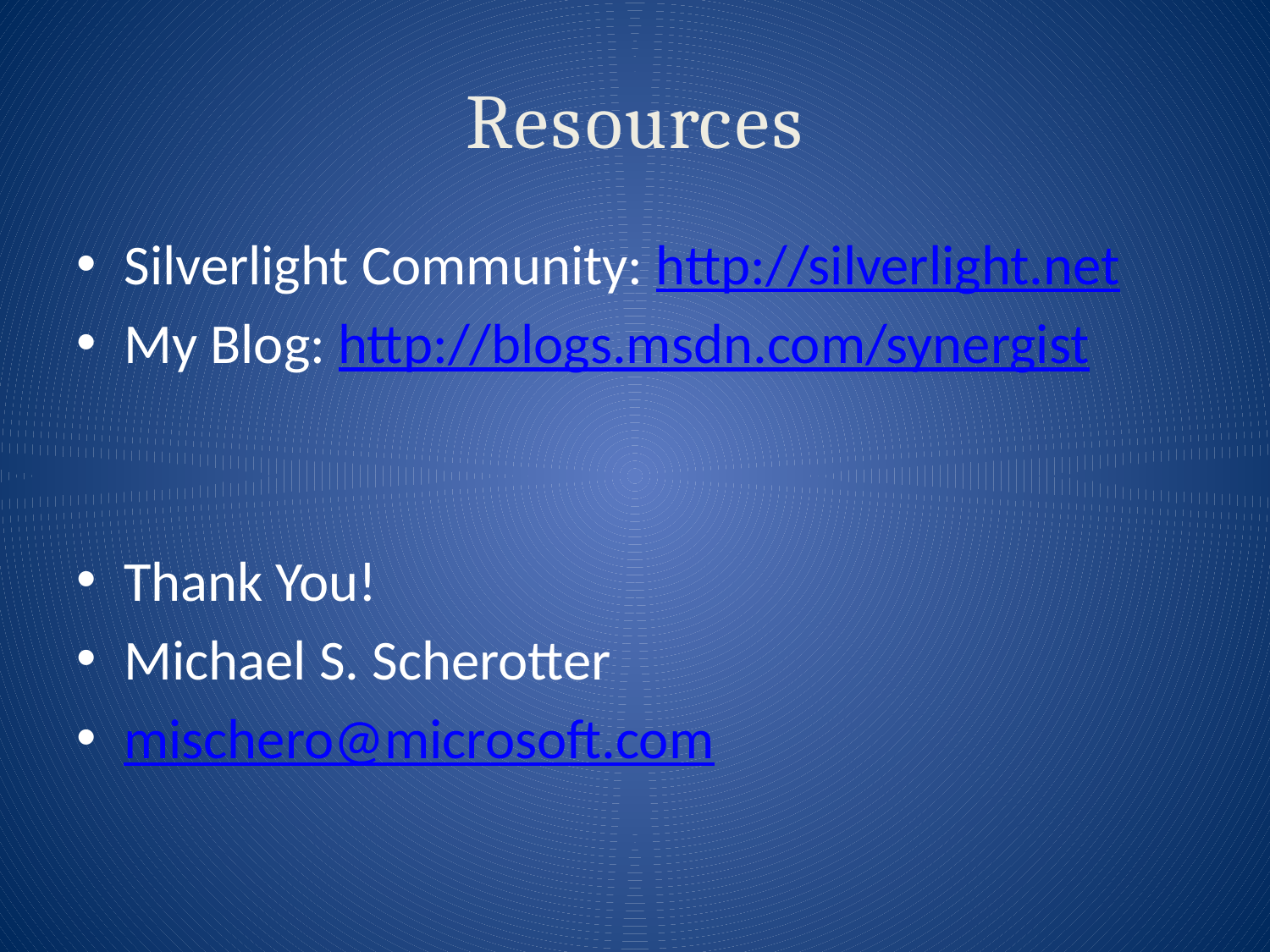

# Resources
Silverlight Community: http://silverlight.net
My Blog: http://blogs.msdn.com/synergist

Thank You!
Michael S. Scherotter
mischero@microsoft.com